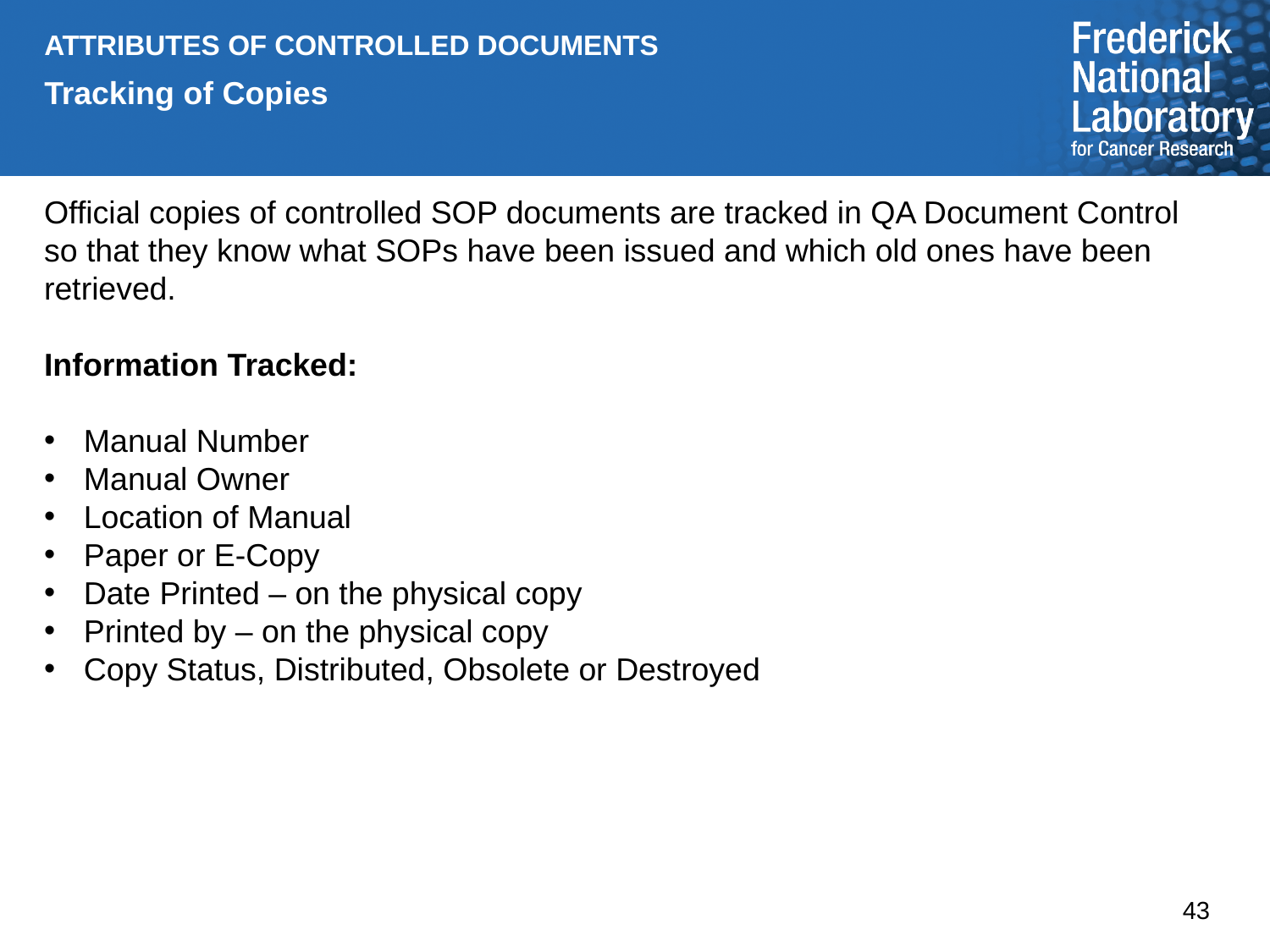

ATTRIBUTES OF CONTROLLED DOCUMENTS
Tracking of Copies
Official copies of controlled SOP documents are tracked in QA Document Control so that they know what SOPs have been issued and which old ones have been retrieved.

Information Tracked:

Manual Number
Manual Owner
Location of Manual
Paper or E-Copy
Date Printed – on the physical copy
Printed by – on the physical copy
Copy Status, Distributed, Obsolete or Destroyed

43